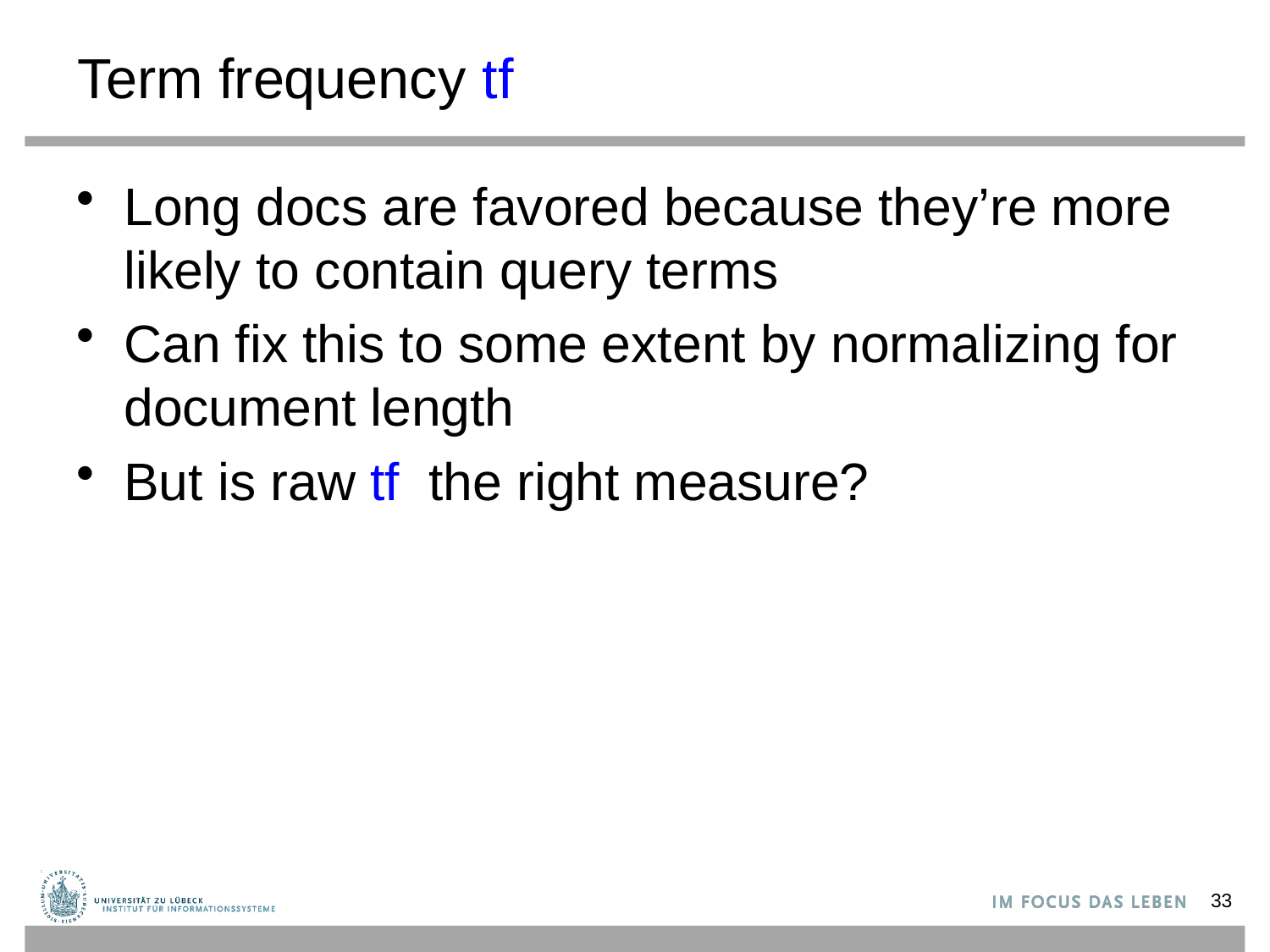

# Term frequency tf
Long docs are favored because they’re more likely to contain query terms
Can fix this to some extent by normalizing for document length
But is raw tf  the right measure?
33